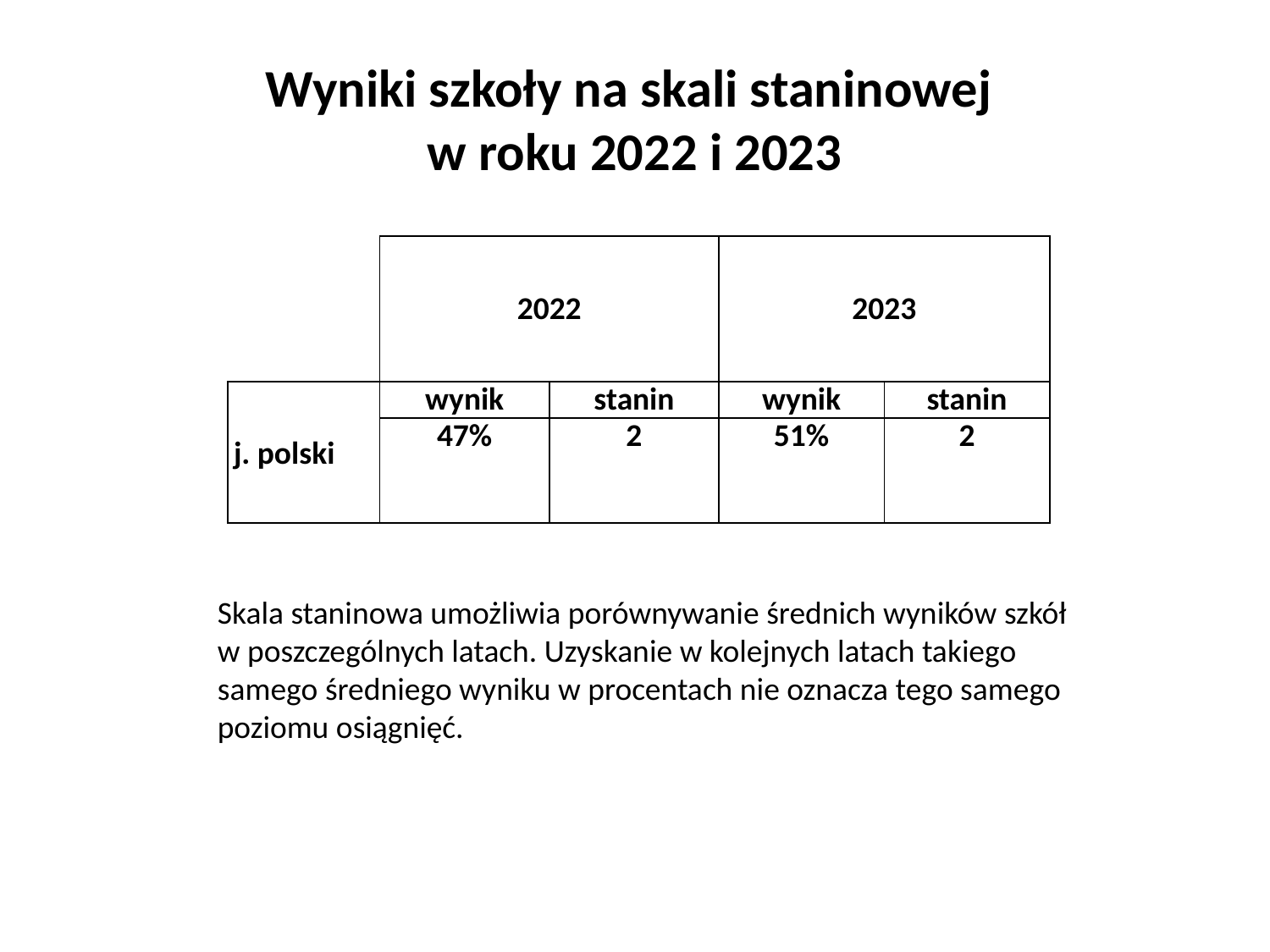

# Wyniki szkoły na skali staninowej w roku 2022 i 2023
|  | 2022 |  | 2023 |  |
| --- | --- | --- | --- | --- |
| j. polski | wynik | stanin | wynik | stanin |
|  | 47% | 2 | 51% | 2 |
Skala staninowa umożliwia porównywanie średnich wyników szkół  w poszczególnych latach. Uzyskanie w kolejnych latach takiego samego średniego wyniku w procentach nie oznacza tego samego poziomu osiągnięć.